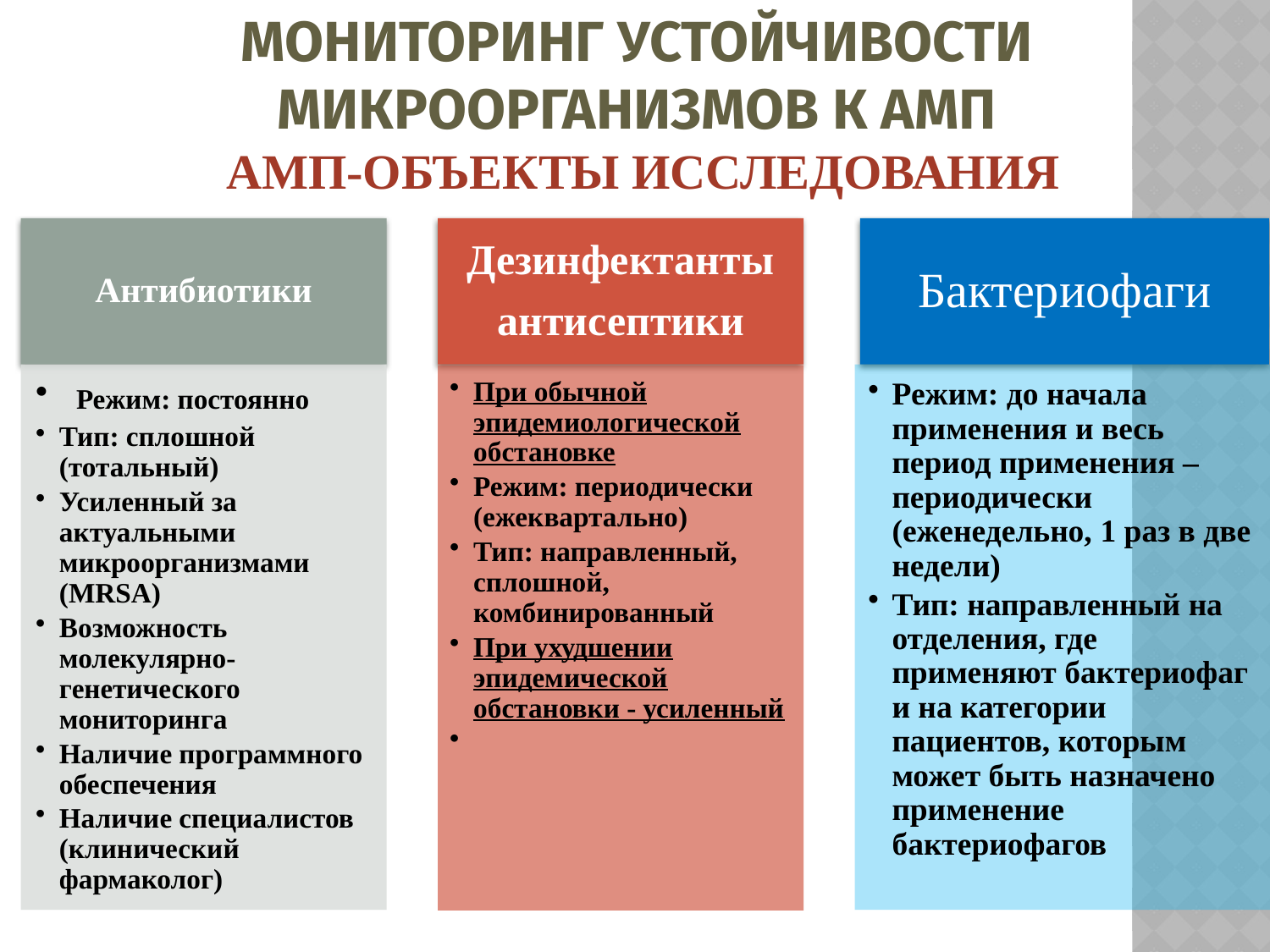

МОНИТОРИНГ УСТОЙЧИВОСТИ МИКРООРГАНИЗМОВ К АМП
 АМП-ОБЪЕКТЫ ИССЛЕДОВАНИЯ
Антибиотики
 Режим: постоянно
Тип: сплошной (тотальный)
Усиленный за актуальными микроорганизмами  (MRSA)
Возможность молекулярно-генетического мониторинга
Наличие программного обеспечения
Наличие специалистов  (клинический фармаколог)
Дезинфектанты
антисептики
При обычной эпидемиологической обстановке
Режим: периодически (ежеквартально)
Тип: направленный, сплошной, комбинированный
При ухудшении эпидемической обстановки - усиленный

Бактериофаги
Режим: до начала применения и весь период применения – периодически (еженедельно, 1 раз в две недели)
Тип: направленный на отделения, где применяют бактериофаг и на категории пациентов, которым может быть назначено применение бактериофагов